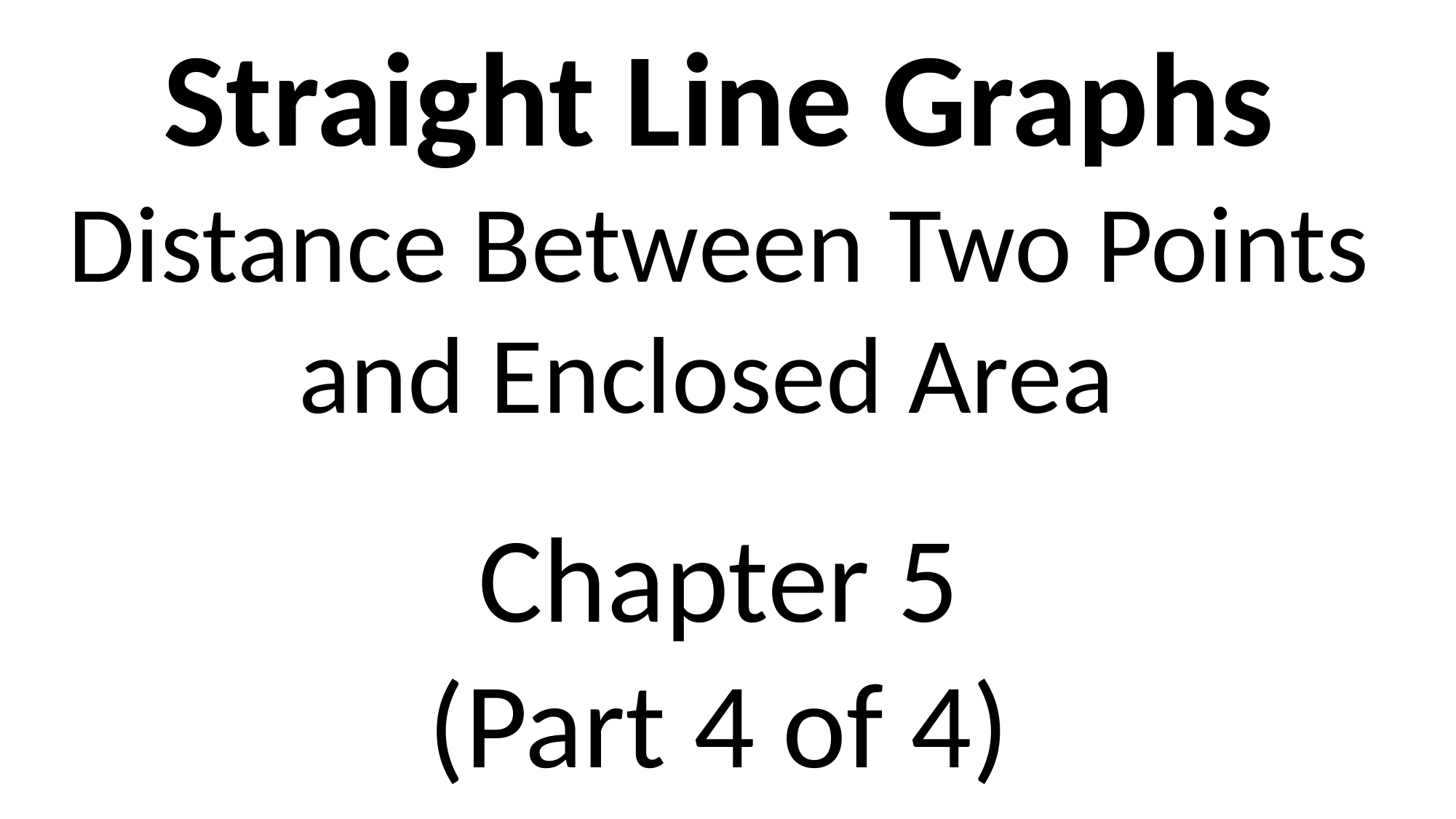

Straight Line Graphs
Distance Between Two Points
and Enclosed Area

Chapter 5
(Part 4 of 4)